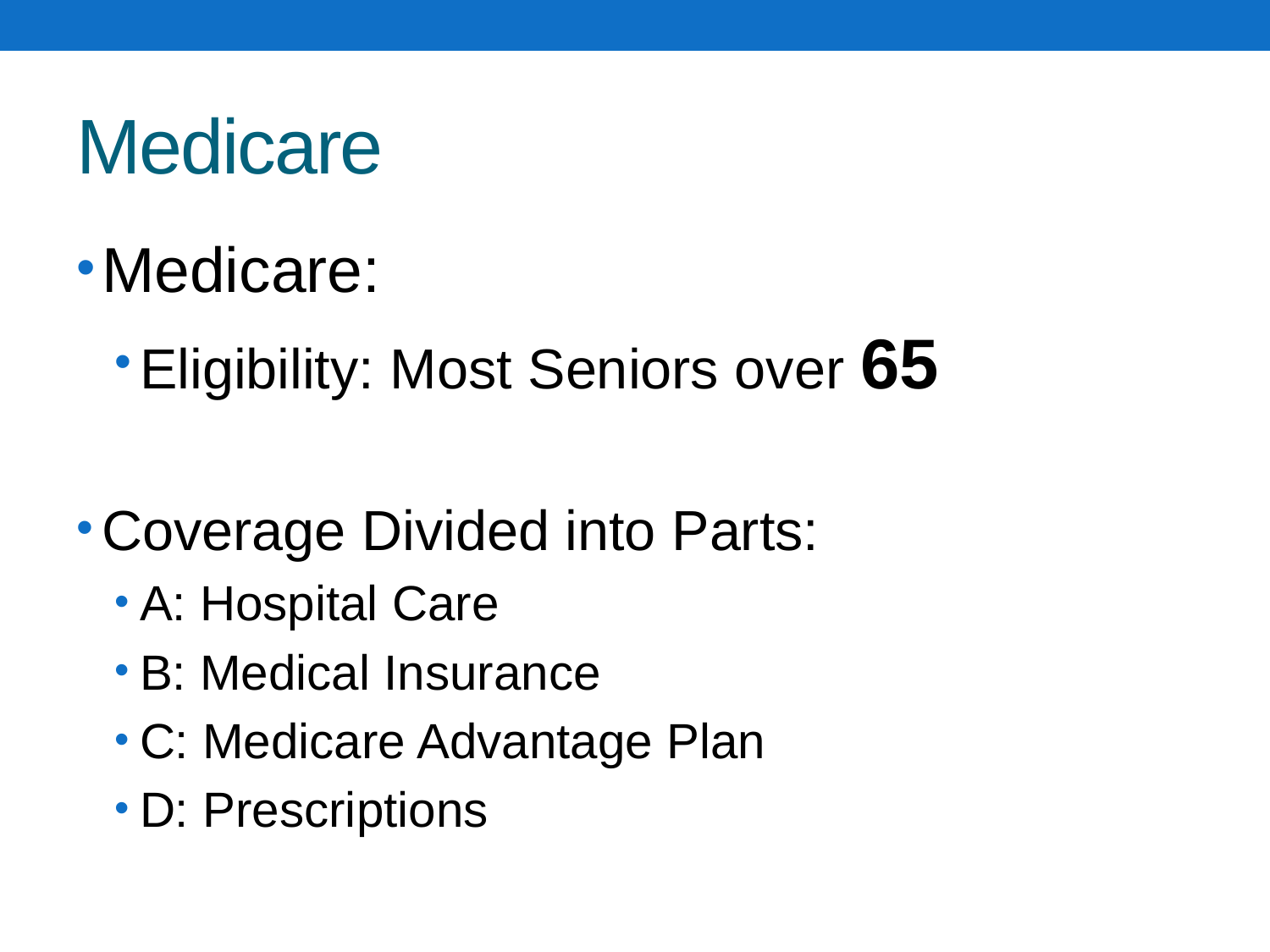

# Medicare
Medicare:
Eligibility: Most Seniors over 65

Coverage Divided into Parts:
A: Hospital Care
B: Medical Insurance
C: Medicare Advantage Plan
D: Prescriptions